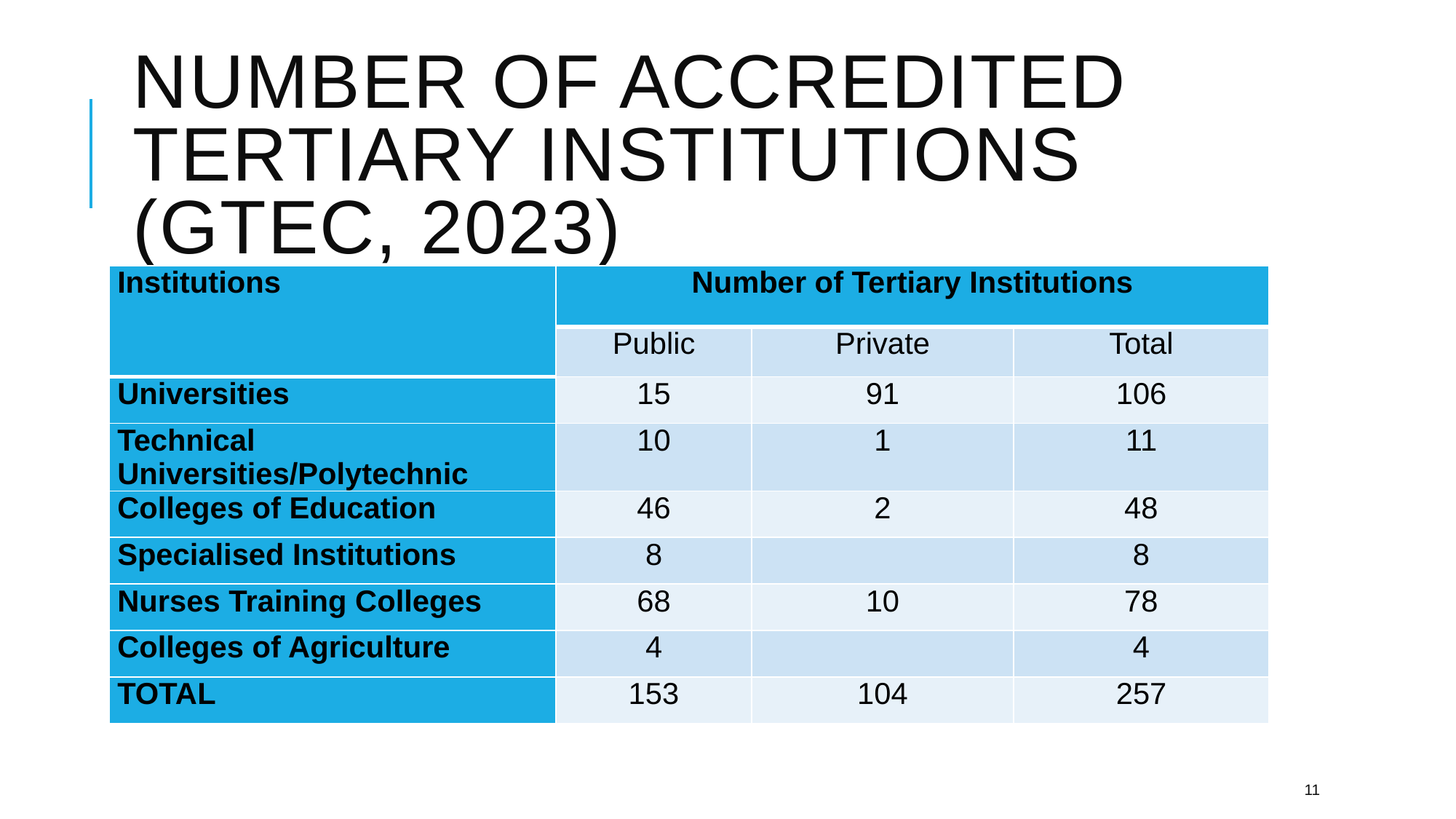

# Number of accredited tertiary institutions (GTEC, 2023)
| Institutions | Number of Tertiary Institutions |  |  |
| --- | --- | --- | --- |
|  | Public | Private | Total |
| Universities | 15 | 91 | 106 |
| Technical Universities/Polytechnic | 10 | 1 | 11 |
| Colleges of Education | 46 | 2 | 48 |
| Specialised Institutions | 8 |  | 8 |
| Nurses Training Colleges | 68 | 10 | 78 |
| Colleges of Agriculture | 4 |  | 4 |
| TOTAL | 153 | 104 | 257 |
11